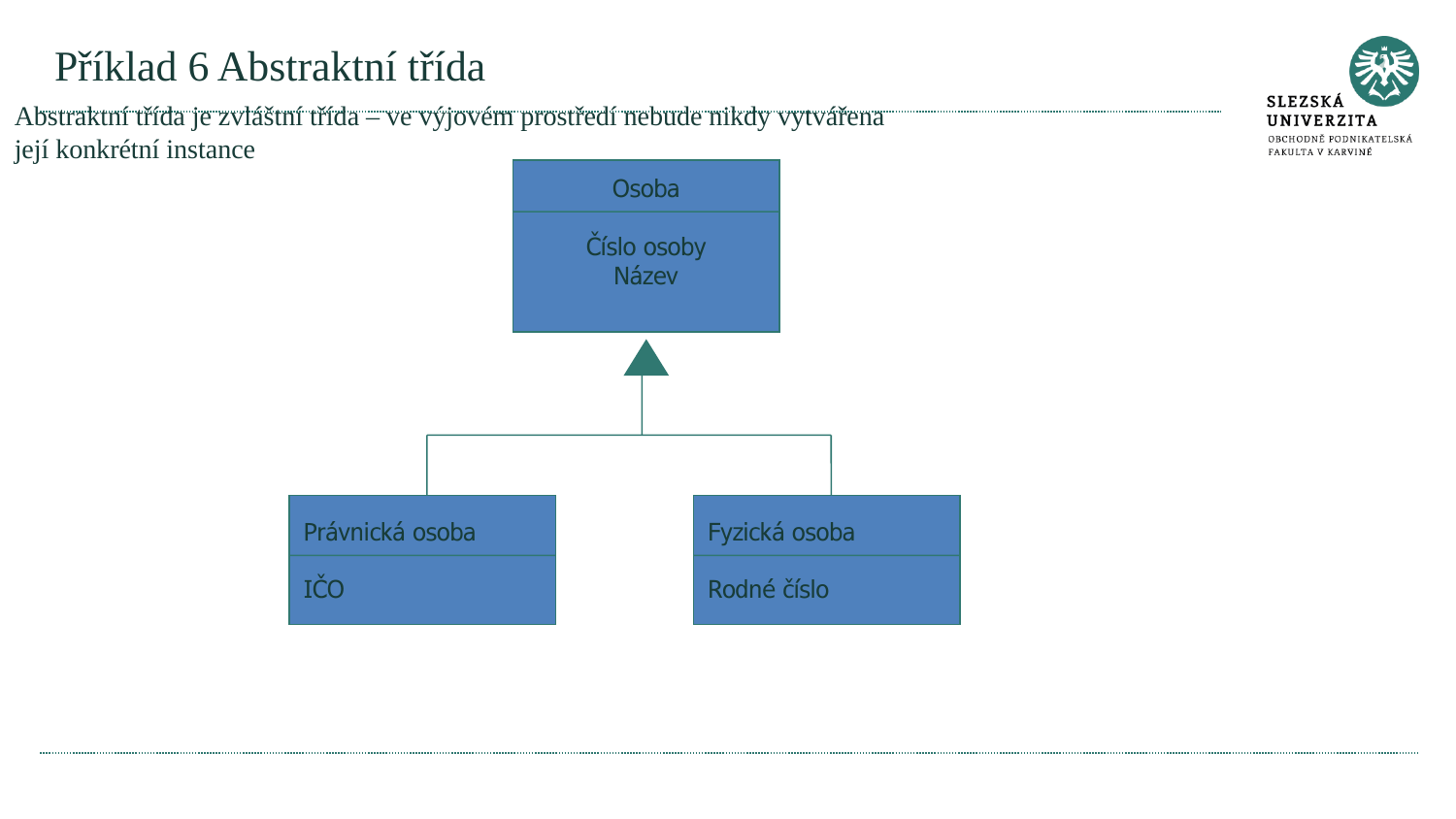

# Příklad 6 Abstraktní třída
Abstraktní třída je zvláštní třída – ve výjovém prostředí nebude nikdy vytvářena
její konkrétní instance

Osoba

Číslo osoby
Název

Právnická osoba

IČO
Fyzická osoba

Rodné číslo